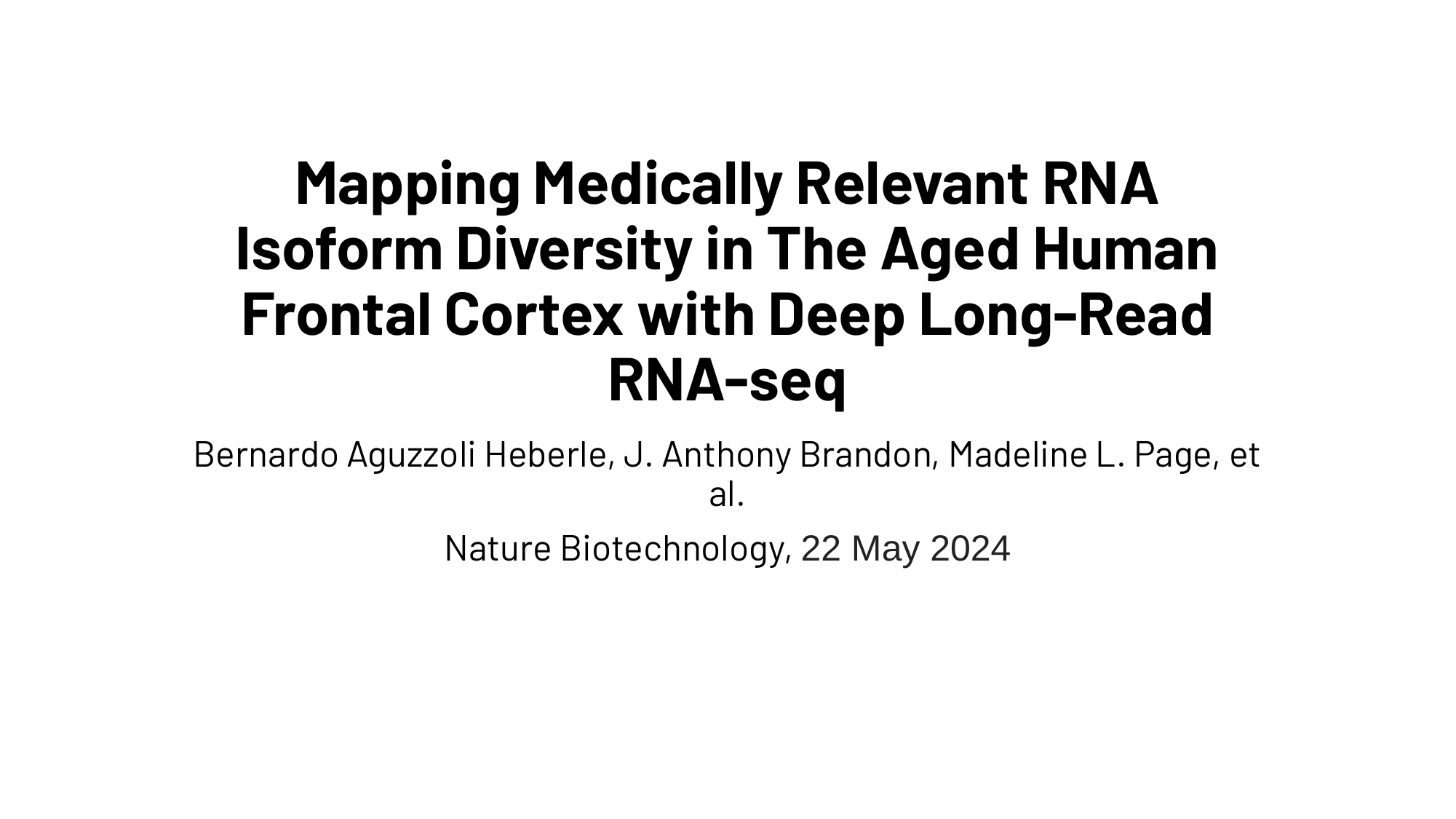

# Mapping Medically Relevant RNA Isoform Diversity in The Aged Human Frontal Cortex with Deep Long-Read RNA-seq
Bernardo Aguzzoli Heberle, J. Anthony Brandon, Madeline L. Page, et al.
Nature Biotechnology, 22 May 2024